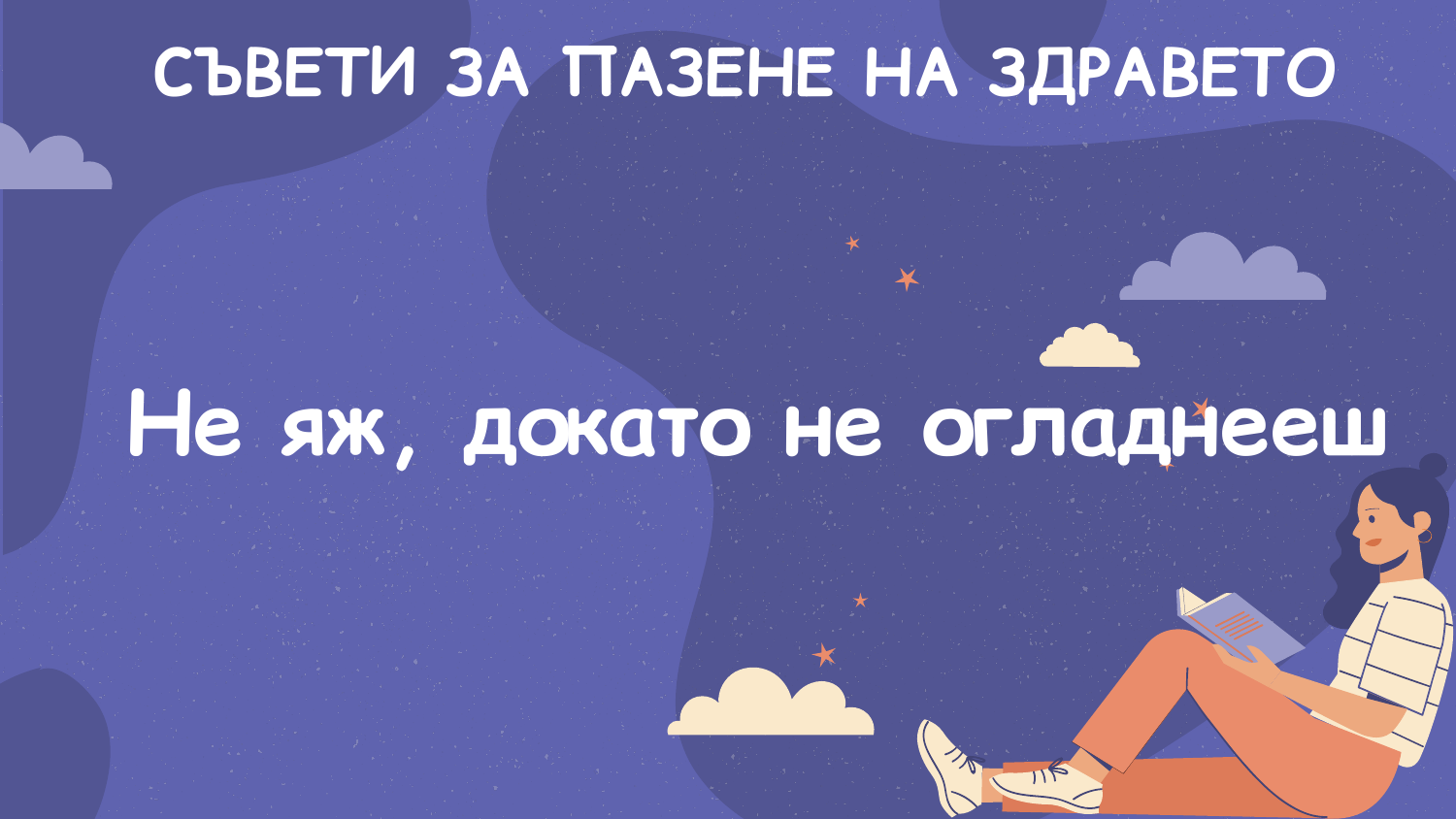

СЪВЕТИ ЗА ПАЗЕНЕ НА ЗДРАВЕТО

Не яж, докато не огладнееш